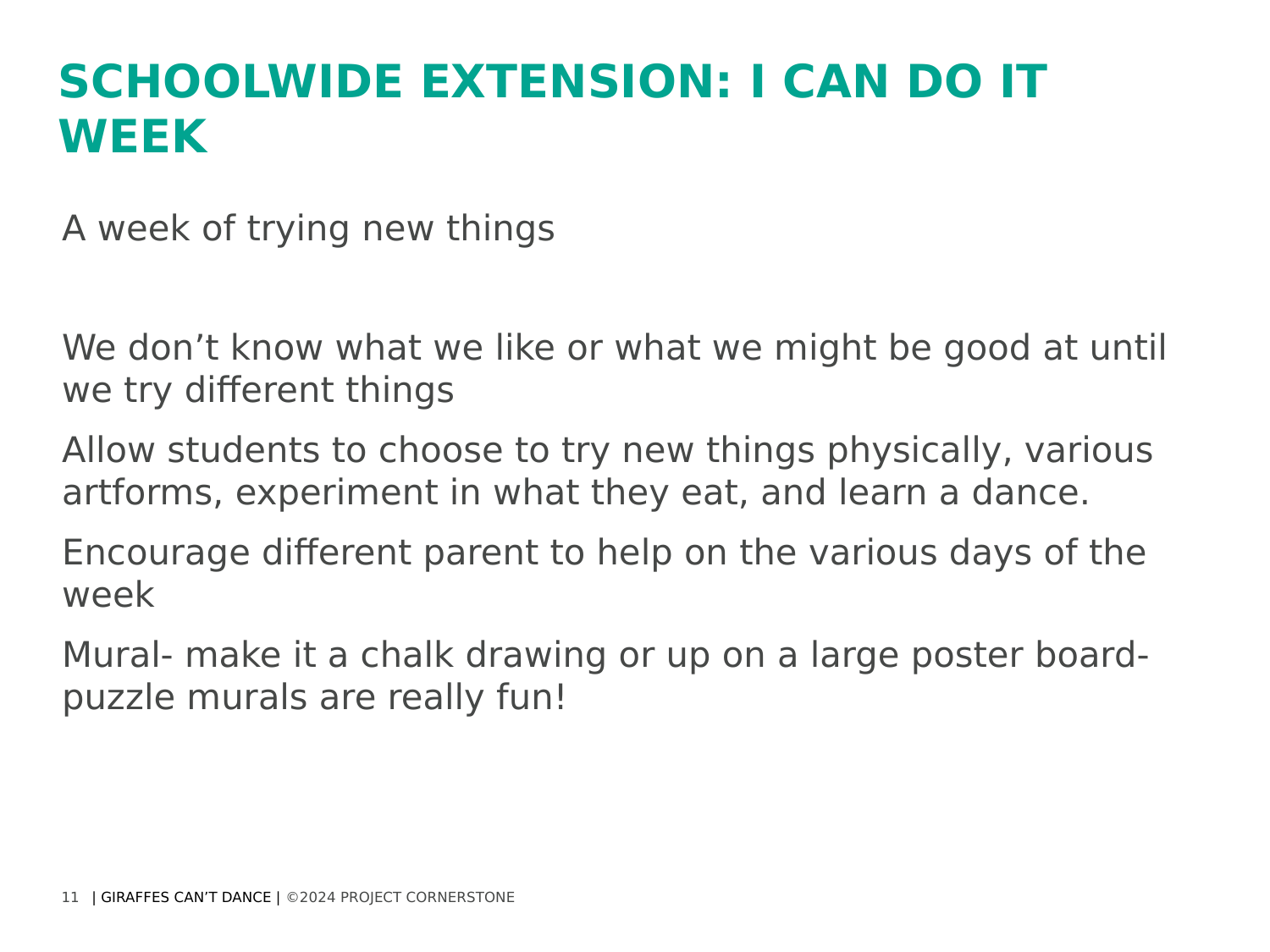

# SCHOOLWIDE EXTENSION: I CAN DO IT WEEK
A week of trying new things

We don’t know what we like or what we might be good at until we try different things
Allow students to choose to try new things physically, various artforms, experiment in what they eat, and learn a dance.
Encourage different parent to help on the various days of the week
Mural- make it a chalk drawing or up on a large poster board- puzzle murals are really fun!
11
| GIRAFFES CAN’T DANCE | ©2024 PROJECT CORNERSTONE